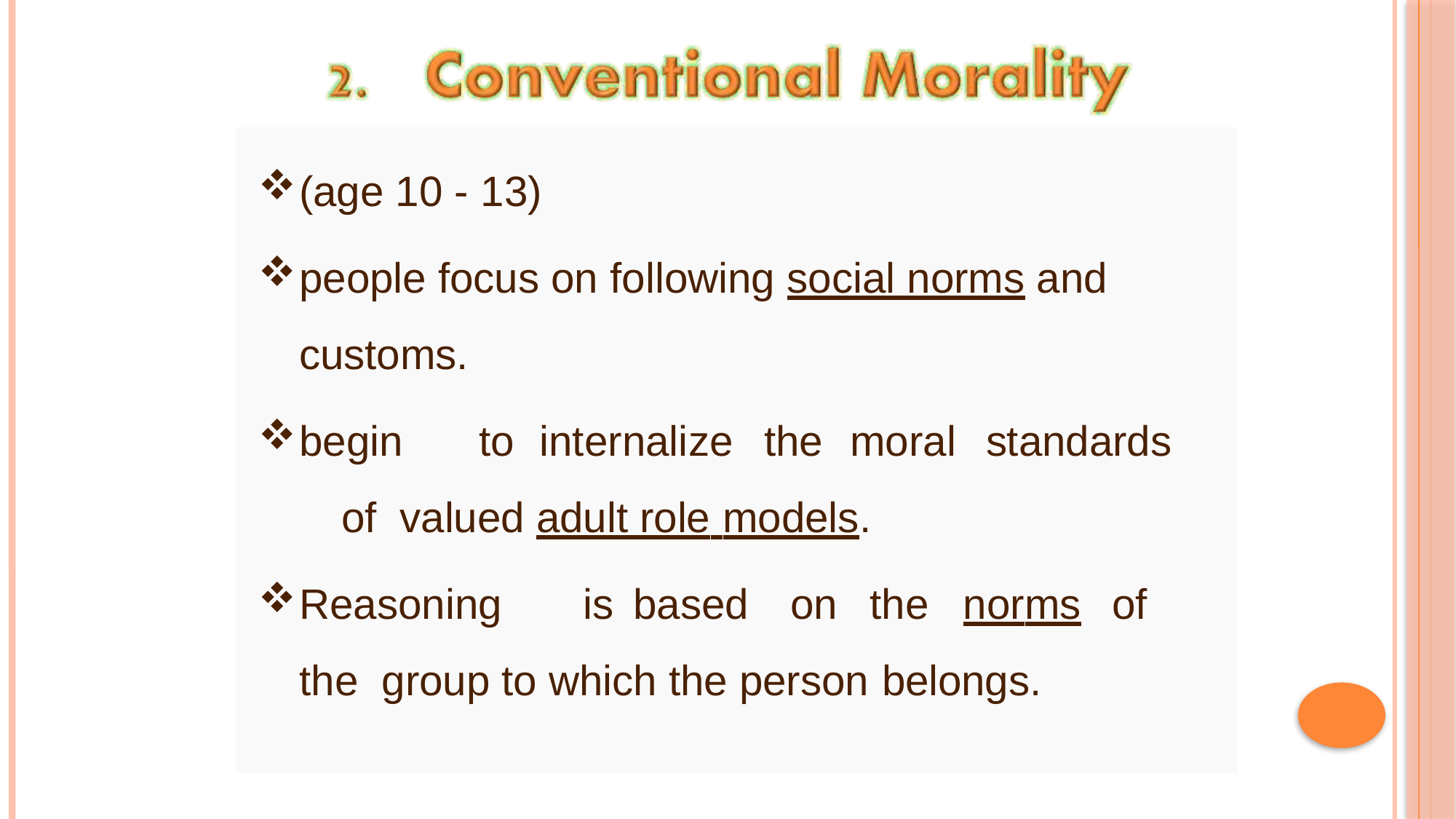

(age 10 - 13)
people focus on following social norms and  customs.
begin	to	internalize	the	moral	standards	of  valued adult role models.
Reasoning	is	based	on	the	norms	of	the  group to which the person belongs.